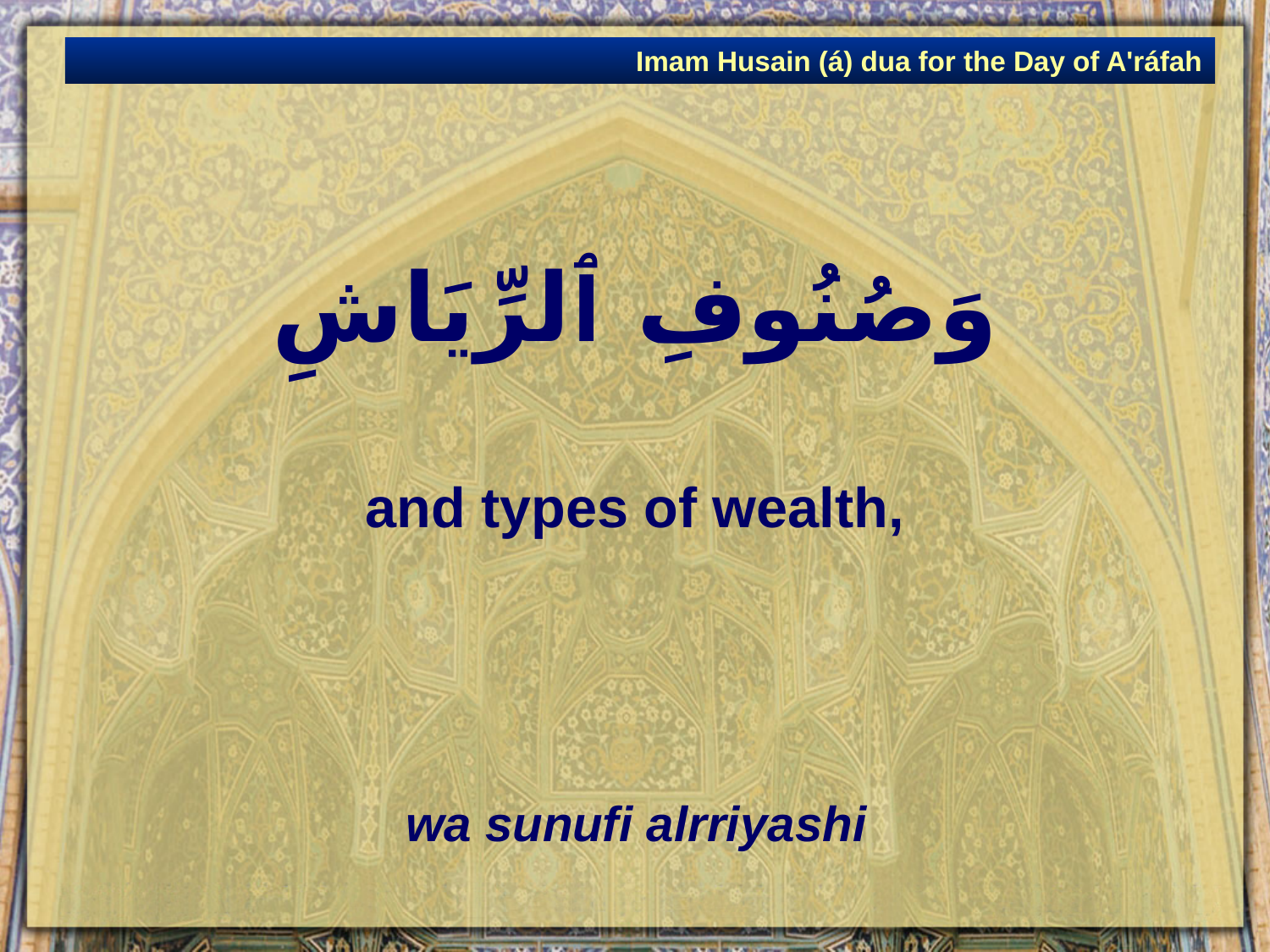

Imam Husain (á) dua for the Day of A'ráfah
# وَصُنُوفِ ٱلرِّيَاشِ
and types of wealth,
wa sunufi alrriyashi